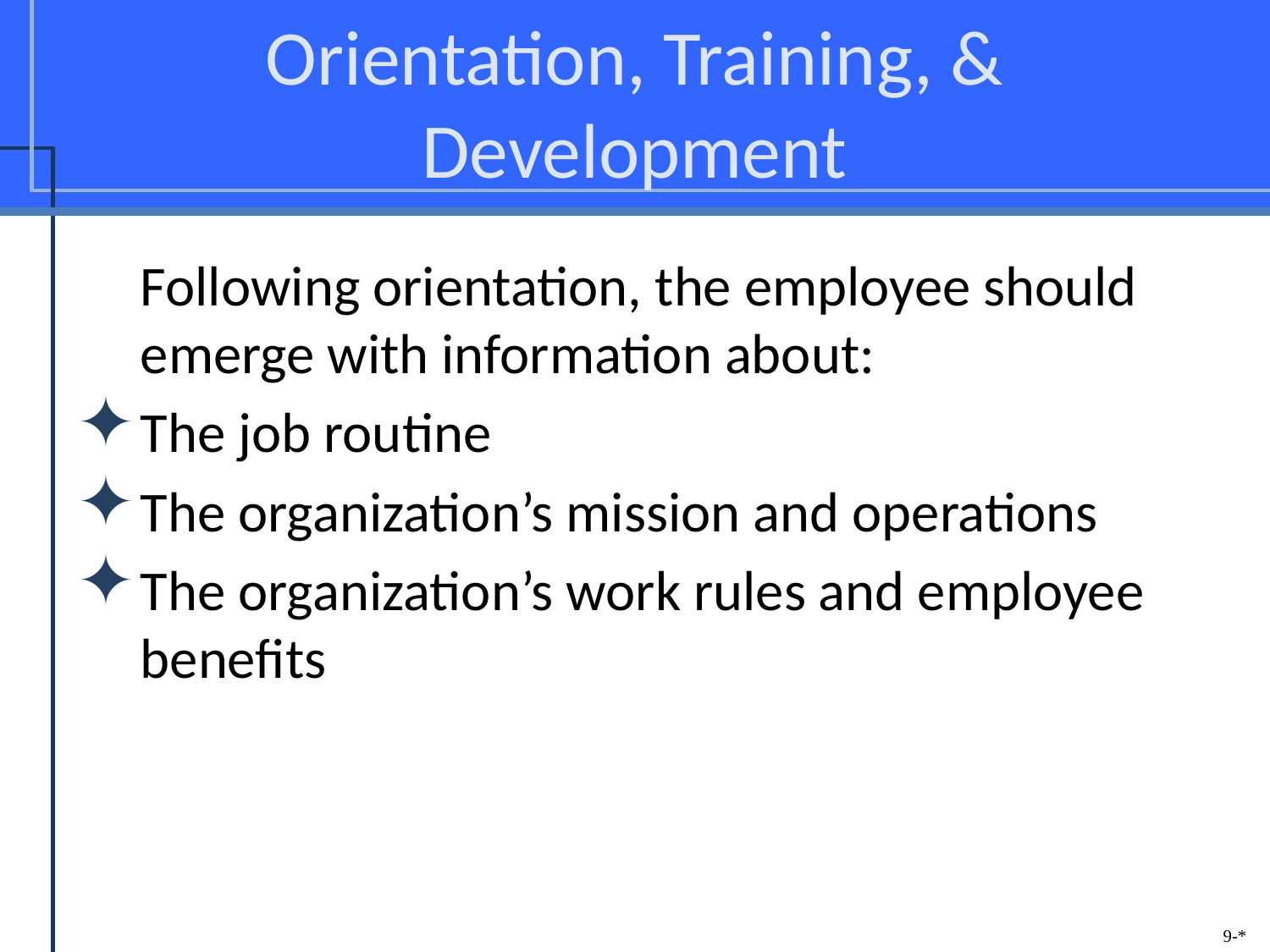

# Orientation, Training, & Development
	Following orientation, the employee should emerge with information about:
The job routine
The organization’s mission and operations
The organization’s work rules and employee benefits